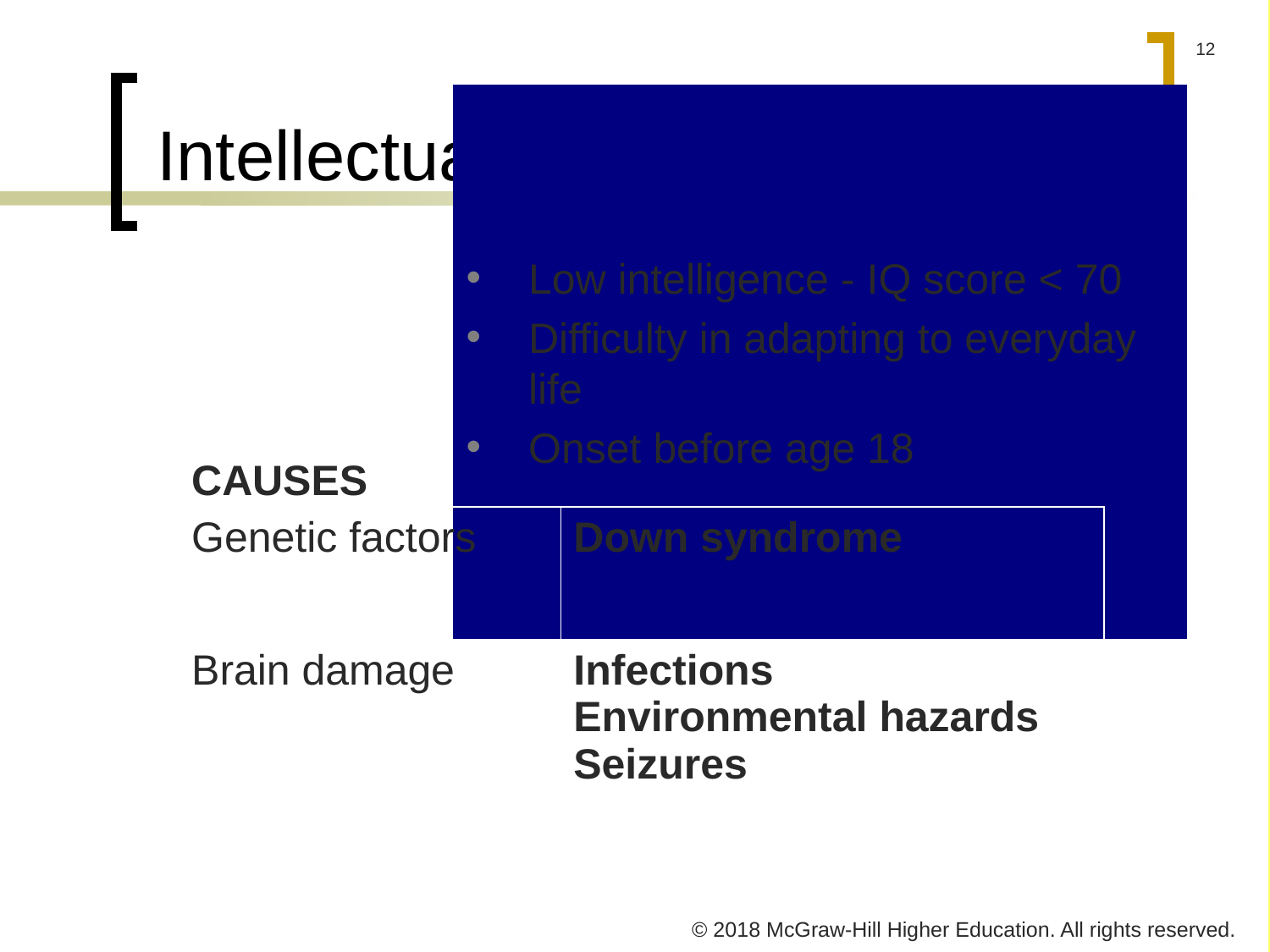

# Intellectual Disability
Low intelligence - IQ score < 70
Difficulty in adapting to everyday life
Onset before age 18
CAUSES
| Genetic factors | Down syndrome |
| --- | --- |
| Brain damage | Infections Environmental hazards Seizures |